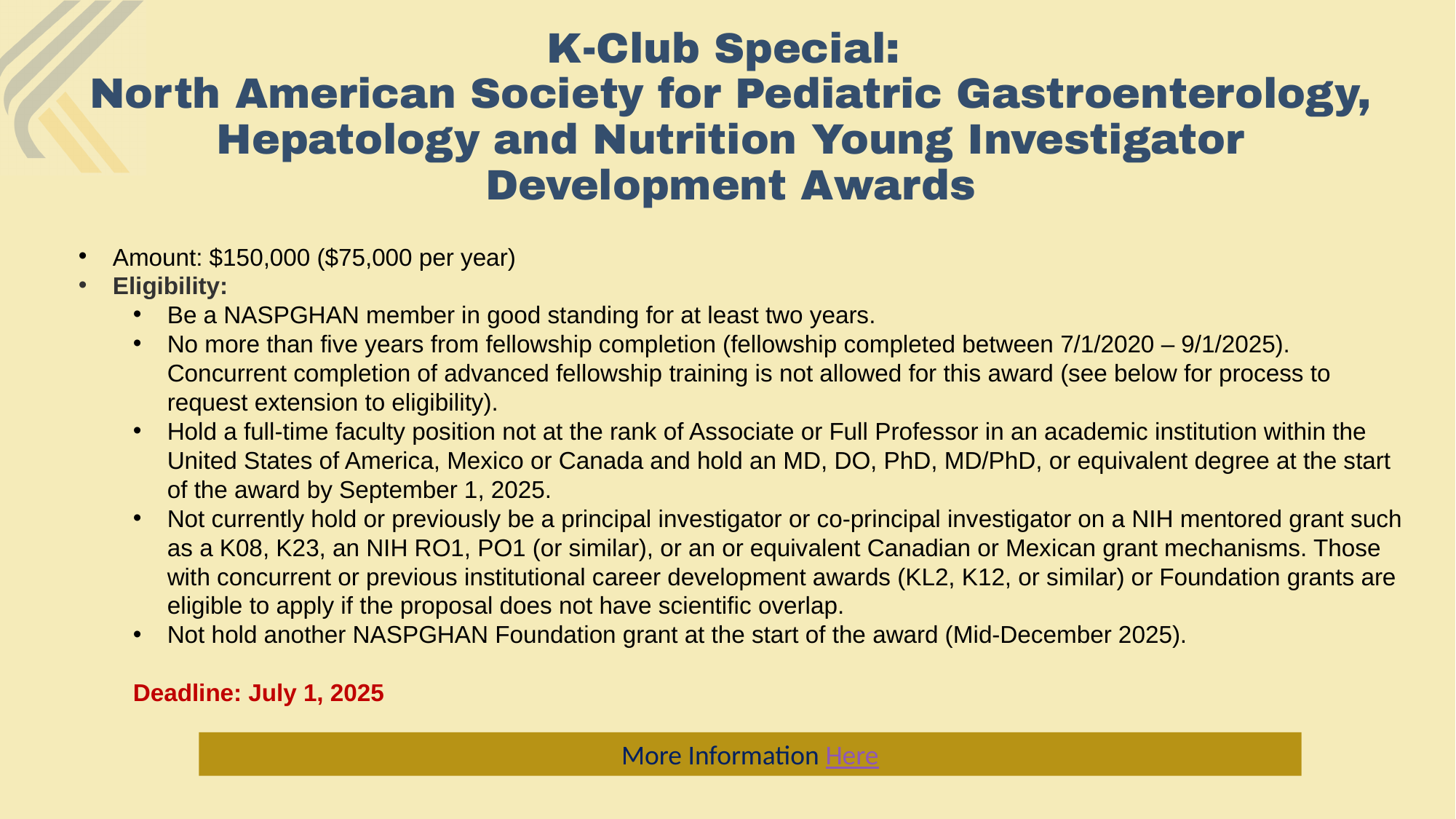

# K-Club Special: North American Society for Pediatric Gastroenterology, Hepatology and Nutrition Young Investigator Development Awards
Amount: $150,000 ($75,000 per year)
Eligibility:
Be a NASPGHAN member in good standing for at least two years.
No more than five years from fellowship completion (fellowship completed between 7/1/2020 – 9/1/2025). Concurrent completion of advanced fellowship training is not allowed for this award (see below for process to request extension to eligibility).
Hold a full-time faculty position not at the rank of Associate or Full Professor in an academic institution within the United States of America, Mexico or Canada and hold an MD, DO, PhD, MD/PhD, or equivalent degree at the start of the award by September 1, 2025.
Not currently hold or previously be a principal investigator or co-principal investigator on a NIH mentored grant such as a K08, K23, an NIH RO1, PO1 (or similar), or an or equivalent Canadian or Mexican grant mechanisms. Those with concurrent or previous institutional career development awards (KL2, K12, or similar) or Foundation grants are eligible to apply if the proposal does not have scientific overlap.
Not hold another NASPGHAN Foundation grant at the start of the award (Mid-December 2025).

Deadline: July 1, 2025

More Information Here